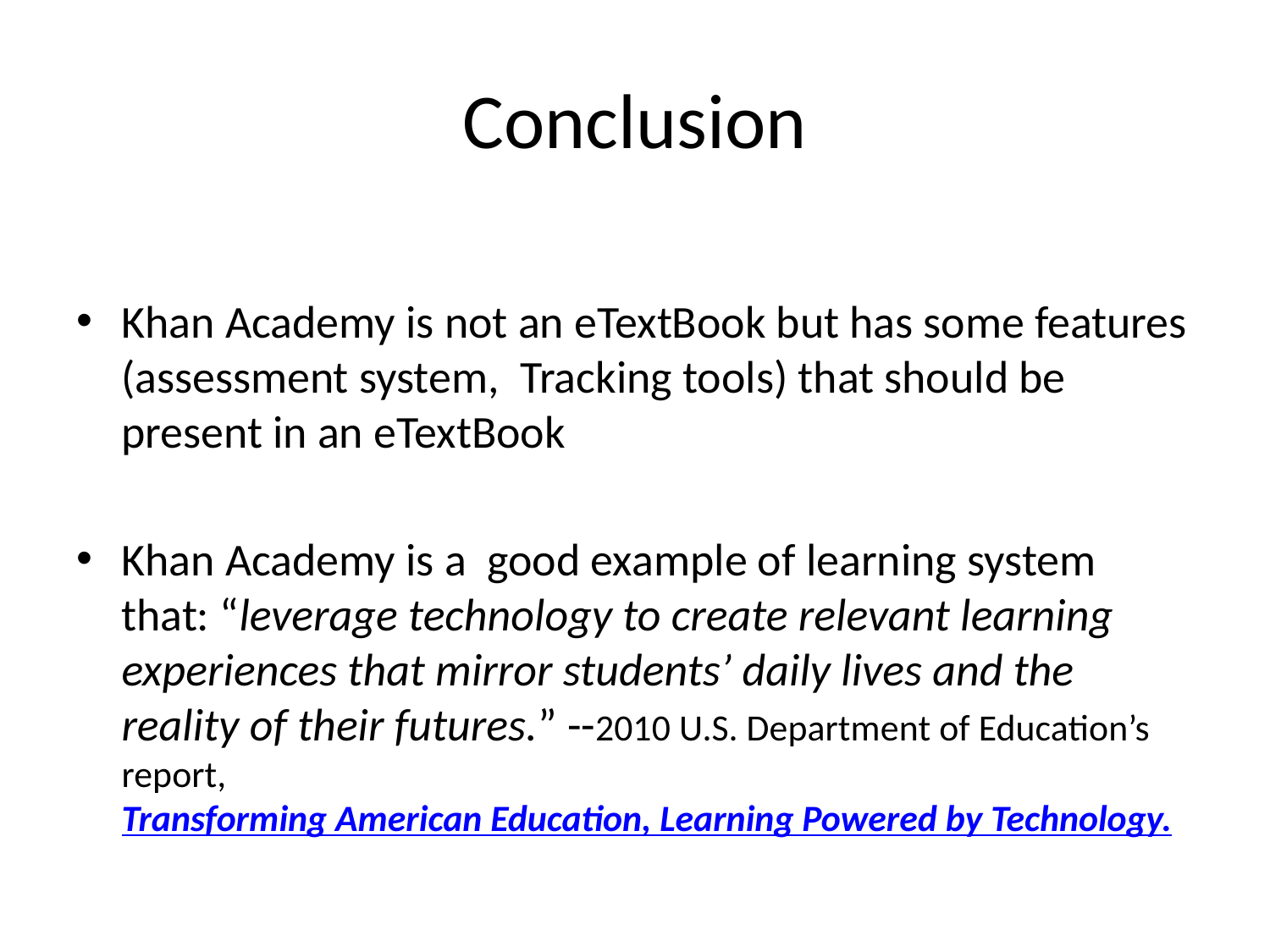

# Conclusion

Khan Academy is not an eTextBook but has some features (assessment system,  Tracking tools) that should be present in an eTextBook

Khan Academy is a  good example of learning system that: “leverage technology to create relevant learning experiences that mirror students’ daily lives and the reality of their futures.” --2010 U.S. Department of Education’s report, Transforming American Education, Learning Powered by Technology.